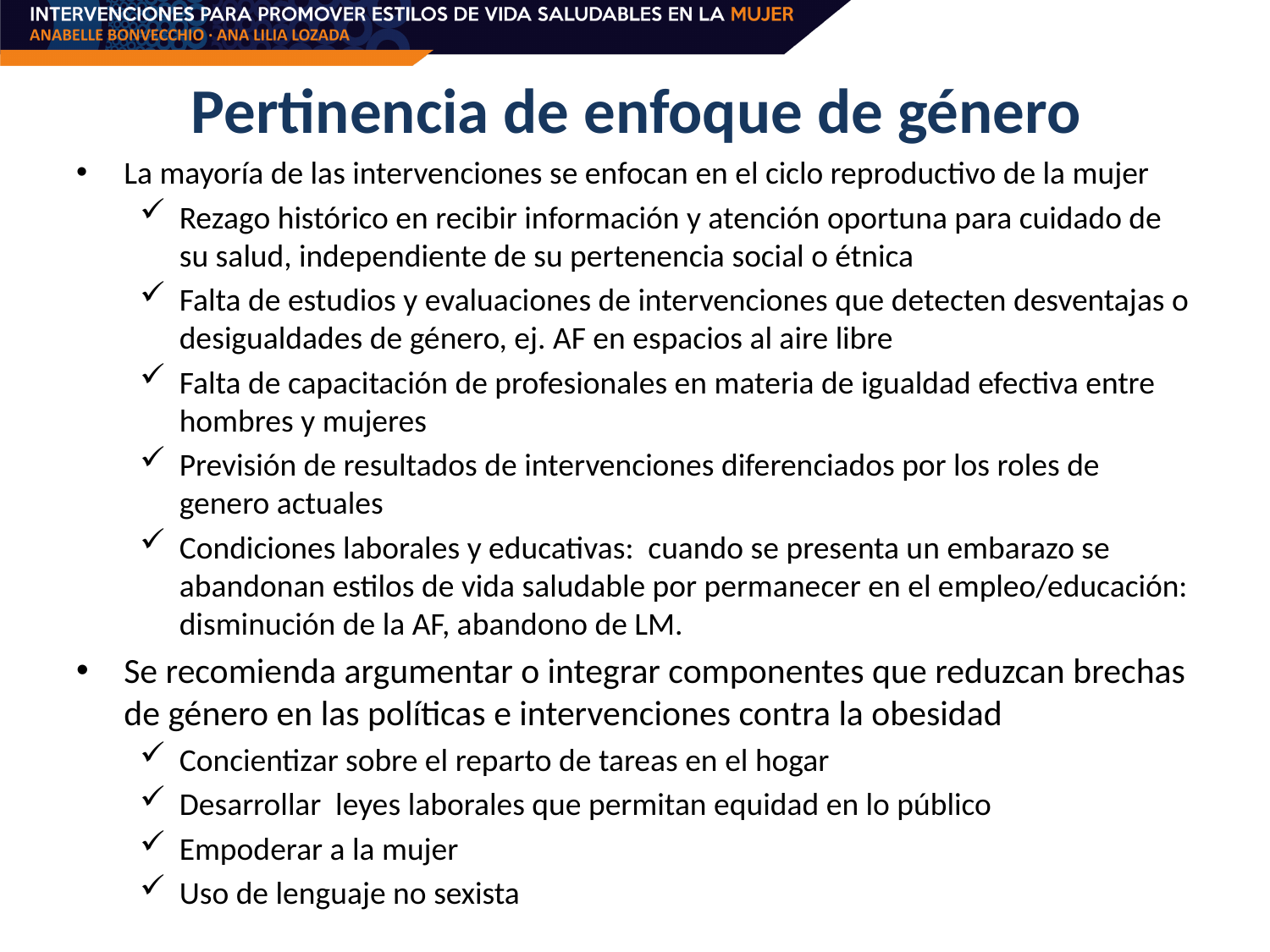

# Pertinencia de enfoque de género
La mayoría de las intervenciones se enfocan en el ciclo reproductivo de la mujer
Rezago histórico en recibir información y atención oportuna para cuidado de su salud, independiente de su pertenencia social o étnica
Falta de estudios y evaluaciones de intervenciones que detecten desventajas o desigualdades de género, ej. AF en espacios al aire libre
Falta de capacitación de profesionales en materia de igualdad efectiva entre hombres y mujeres
Previsión de resultados de intervenciones diferenciados por los roles de genero actuales
Condiciones laborales y educativas:  cuando se presenta un embarazo se abandonan estilos de vida saludable por permanecer en el empleo/educación: disminución de la AF, abandono de LM.
Se recomienda argumentar o integrar componentes que reduzcan brechas de género en las políticas e intervenciones contra la obesidad
Concientizar sobre el reparto de tareas en el hogar
Desarrollar  leyes laborales que permitan equidad en lo público
Empoderar a la mujer
Uso de lenguaje no sexista